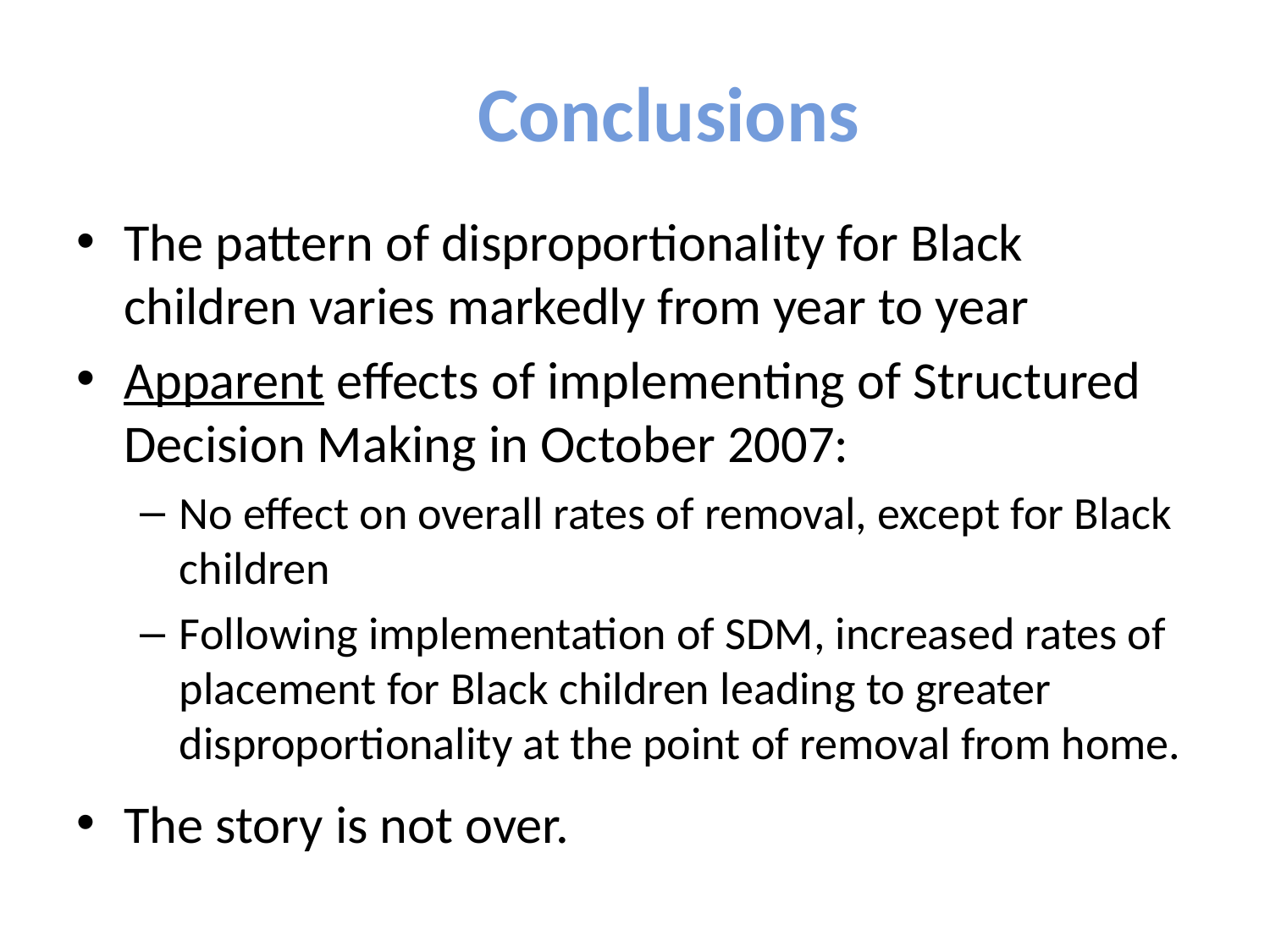

# Conclusions
The pattern of disproportionality for Black children varies markedly from year to year
Apparent effects of implementing of Structured Decision Making in October 2007:
No effect on overall rates of removal, except for Black children
Following implementation of SDM, increased rates of placement for Black children leading to greater disproportionality at the point of removal from home.
The story is not over.